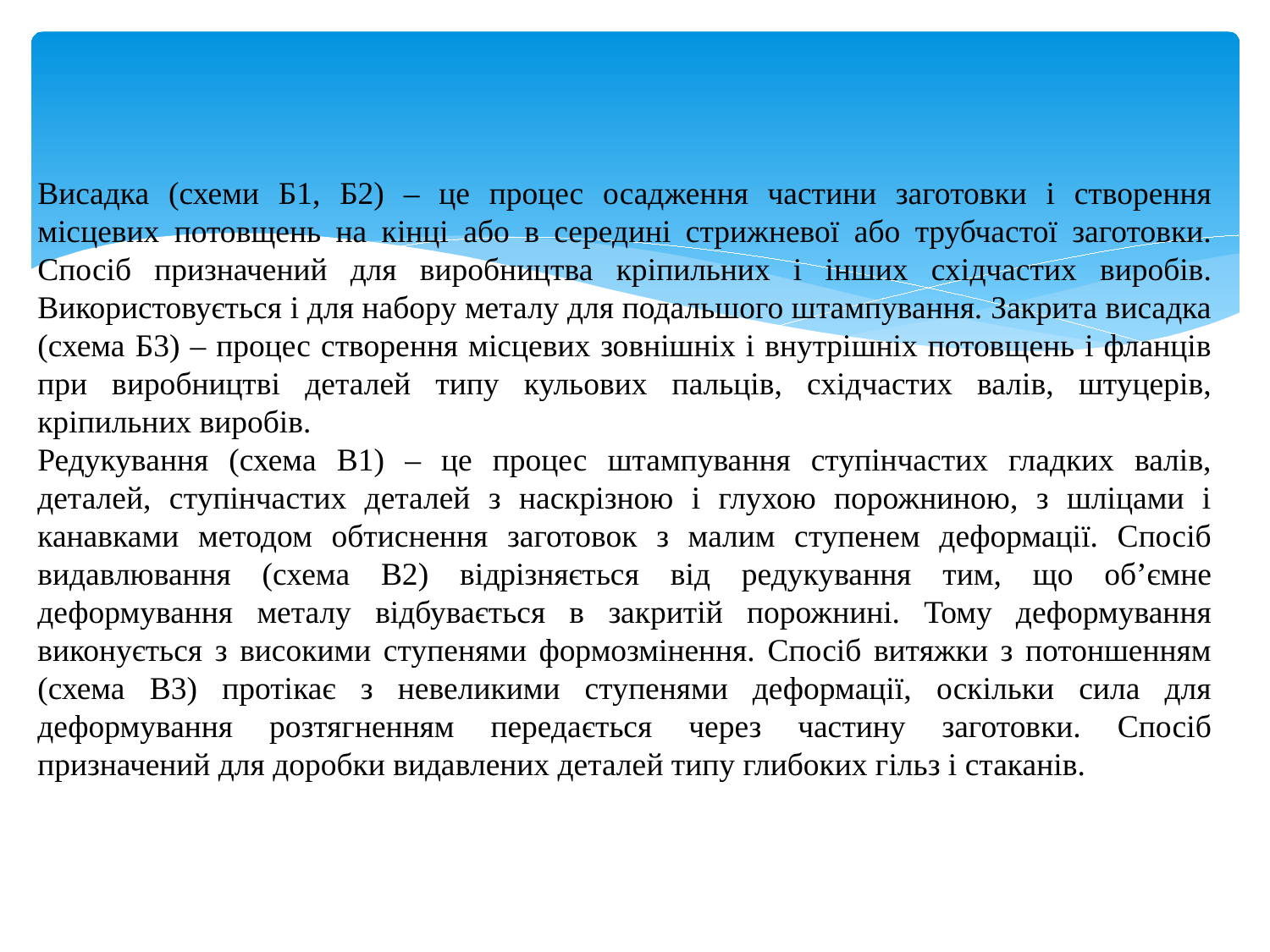

Висадка (схеми Б1, Б2) – це процес осадження частини заготовки і створення місцевих потовщень на кінці або в середині стрижневої або трубчастої заготовки. Спосіб призначений для виробництва кріпильних і інших східчастих виробів. Використовується і для набору металу для подальшого штампування. Закрита висадка (схема Б3) – процес створення місцевих зовнішніх і внутрішніх потовщень і фланців при виробництві деталей типу кульових пальців, східчастих валів, штуцерів, кріпильних виробів.
Редукування (схема В1) – це процес штампування ступінчастих гладких валів, деталей, ступінчастих деталей з наскрізною і глухою порожниною, з шліцами і канавками методом обтиснення заготовок з малим ступенем деформації. Спосіб видавлювання (схема В2) відрізняється від редукування тим, що об’ємне деформування металу відбувається в закритій порожнині. Тому деформування виконується з високими ступенями формозмінення. Спосіб витяжки з потоншенням (схема В3) протікає з невеликими ступенями деформації, оскільки сила для деформування розтягненням передається через частину заготовки. Спосіб призначений для доробки видавлених деталей типу глибоких гільз і стаканів.